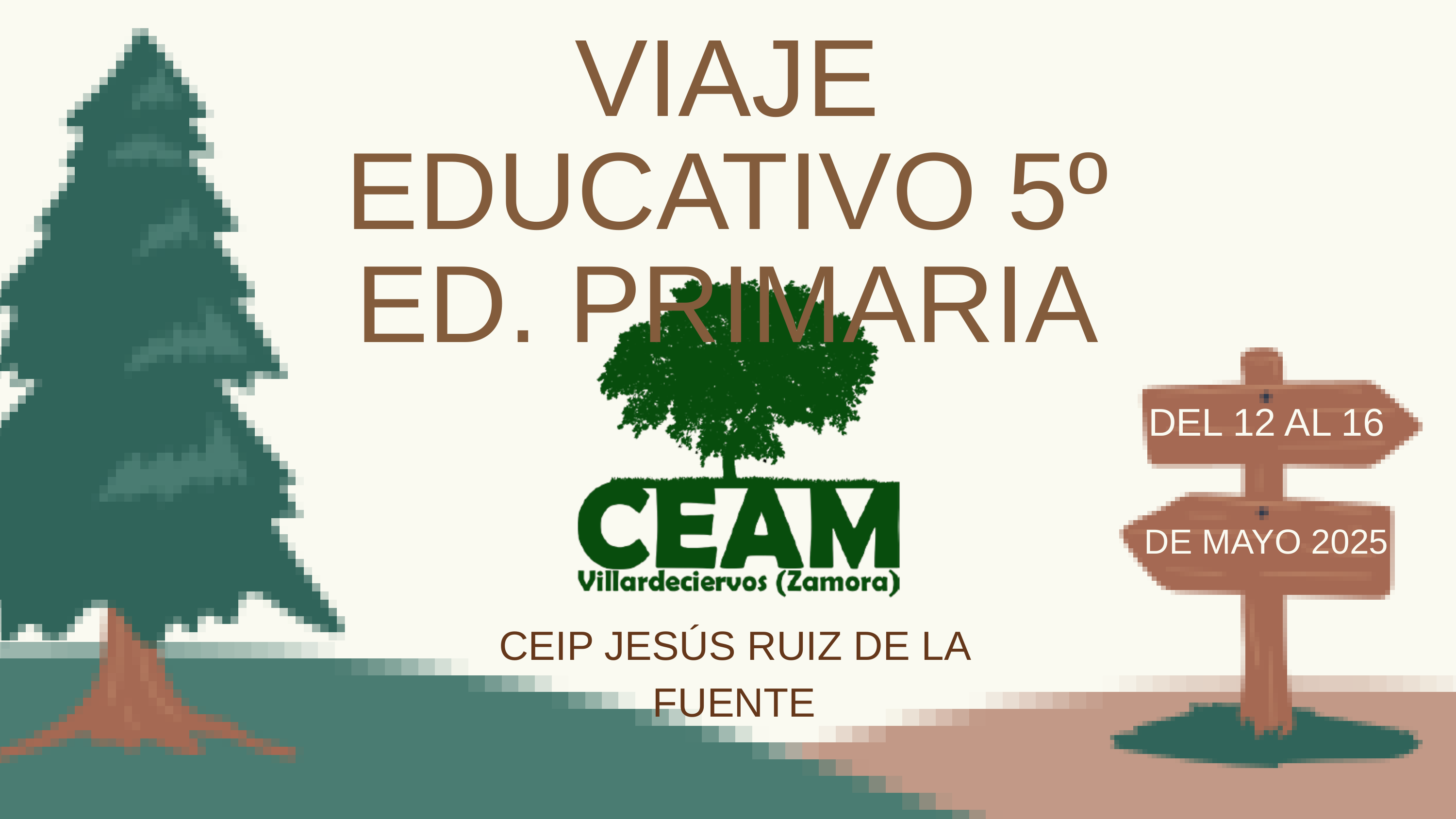

VIAJE EDUCATIVO 5º ED. PRIMARIA

DEL 12 AL 16
DE MAYO 2025
CEIP JESÚS RUIZ DE LA FUENTE